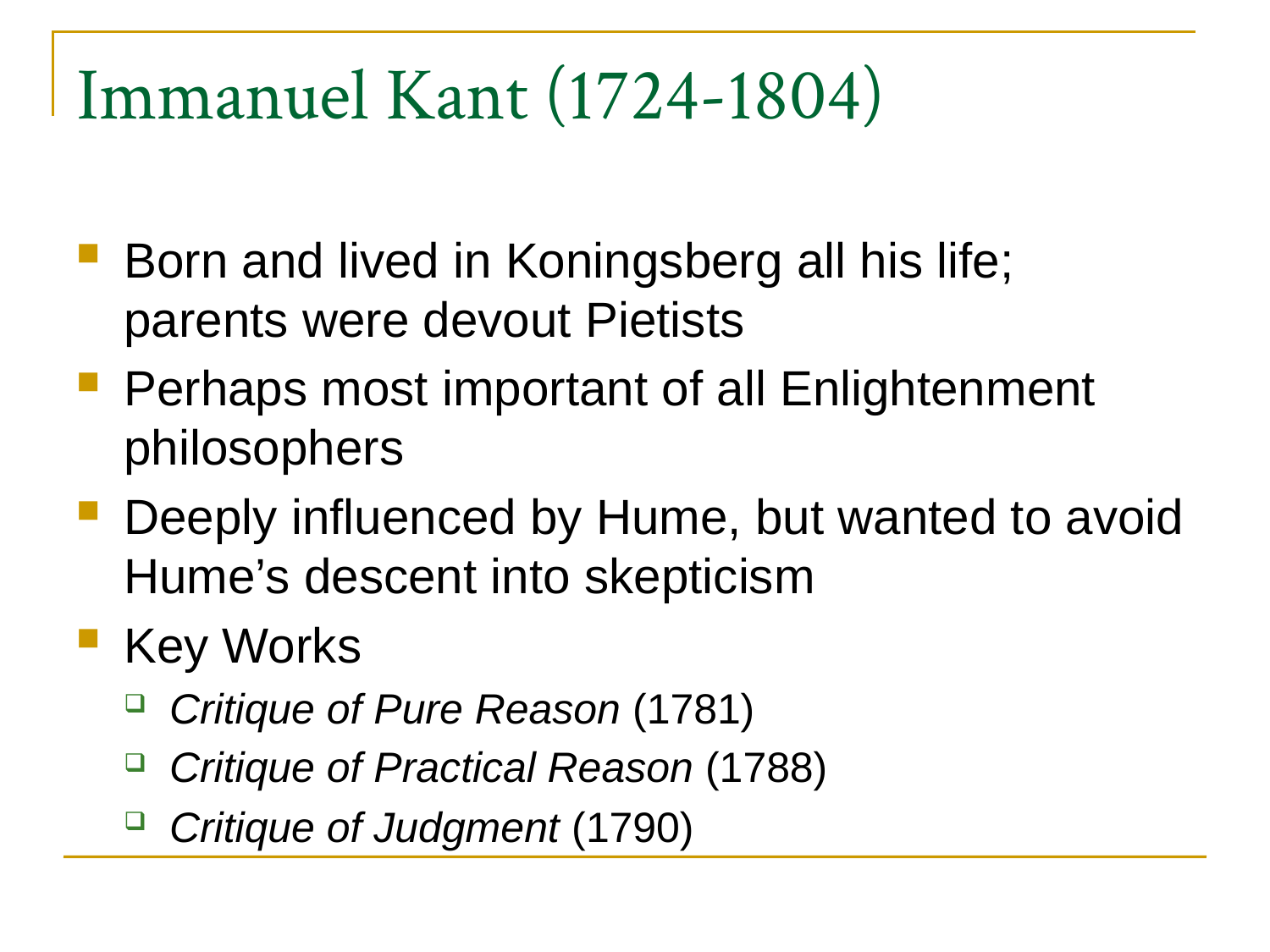

# Immanuel Kant (1724-1804)
Born and lived in Koningsberg all his life; parents were devout Pietists
Perhaps most important of all Enlightenment philosophers
Deeply influenced by Hume, but wanted to avoid Hume’s descent into skepticism
Key Works
Critique of Pure Reason (1781)
Critique of Practical Reason (1788)
Critique of Judgment (1790)